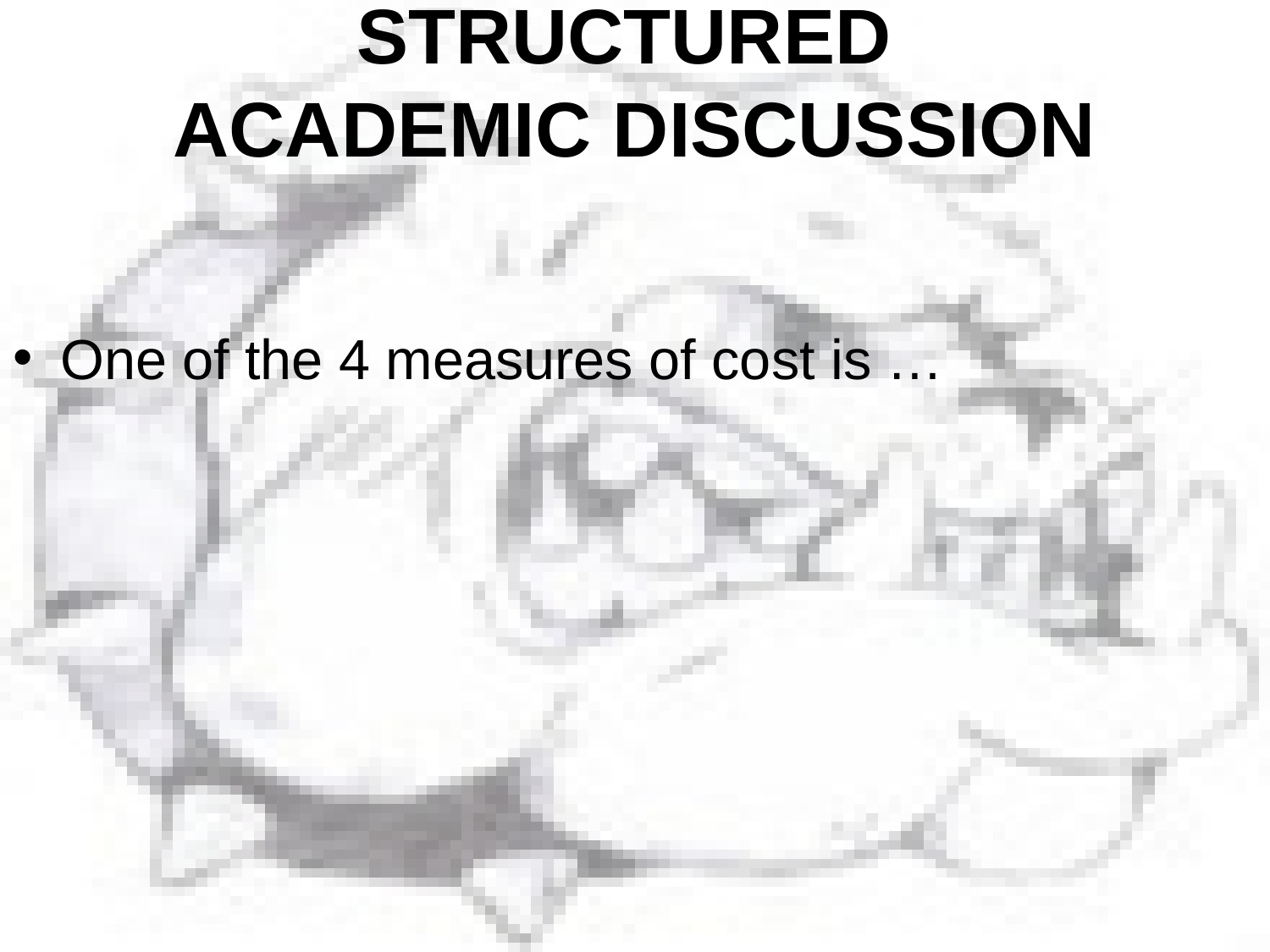

# STRUCTURED ACADEMIC DISCUSSION

One of the 4 measures of cost is …